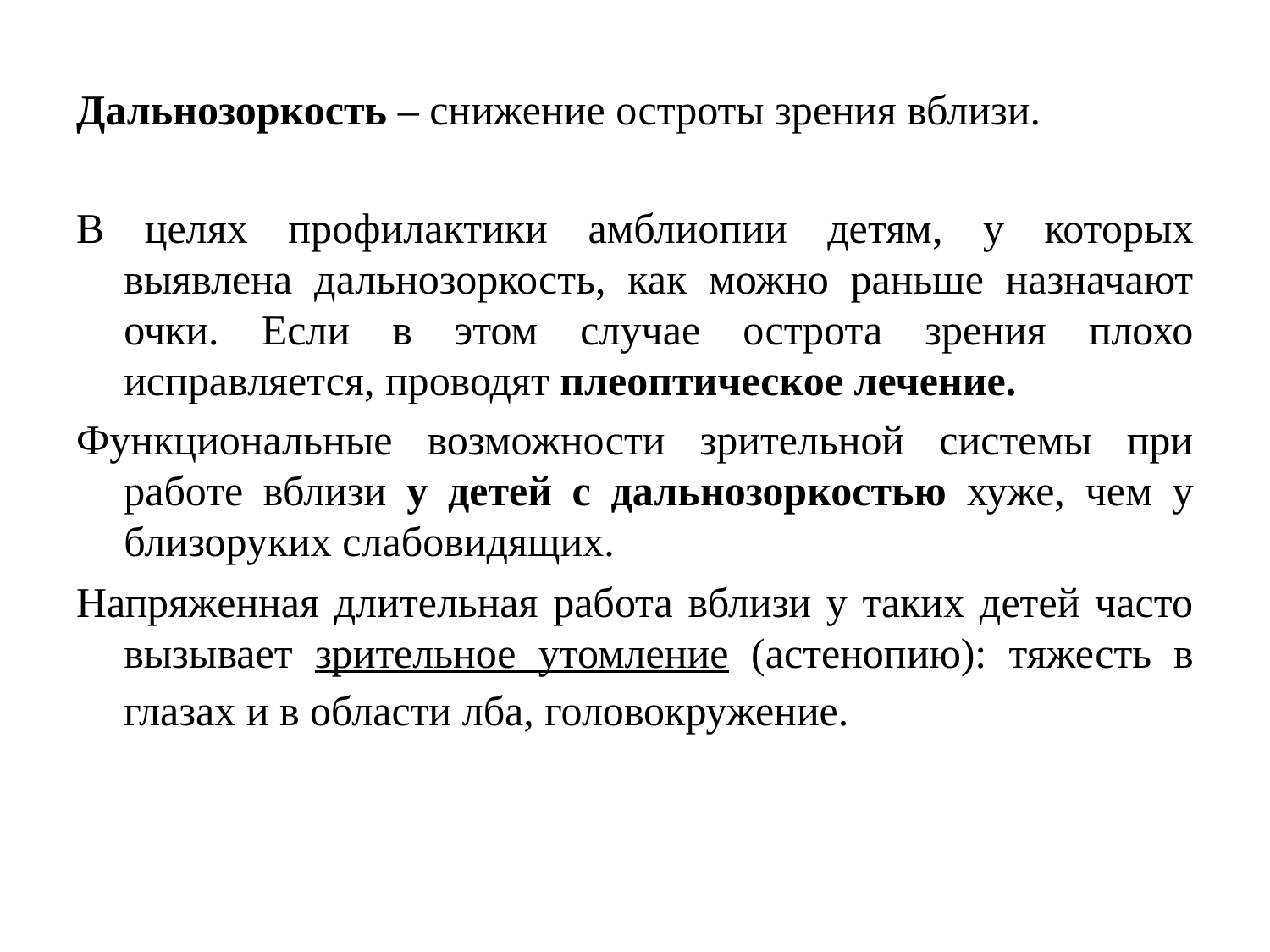

Дальнозоркость – снижение остроты зрения вблизи.

В целях профилактики амблиопии детям, у которых выявлена дальнозоркость, как можно раньше назначают очки. Если в этом случае острота зрения плохо исправляется, проводят плеоптическое лечение.
Функциональные возможности зрительной системы при работе вблизи у детей с дальнозоркостью хуже, чем у близоруких слабовидящих.
Напряженная длительная работа вблизи у таких детей часто вызывает зрительное утомление (астенопию): тяжесть в глазах и в области лба, головокружение.